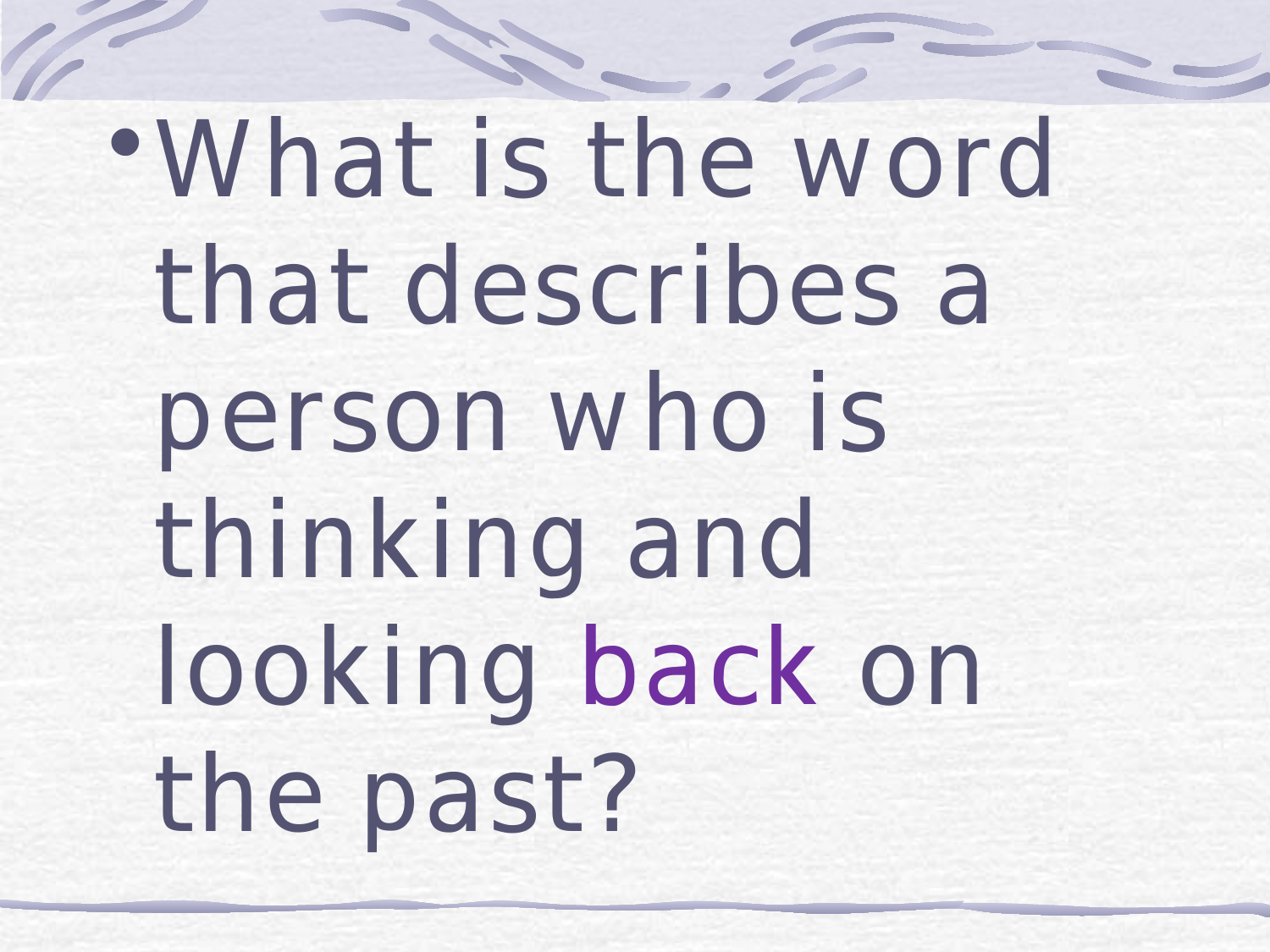

What is the word that describes a person who is thinking and looking back on the past?
#